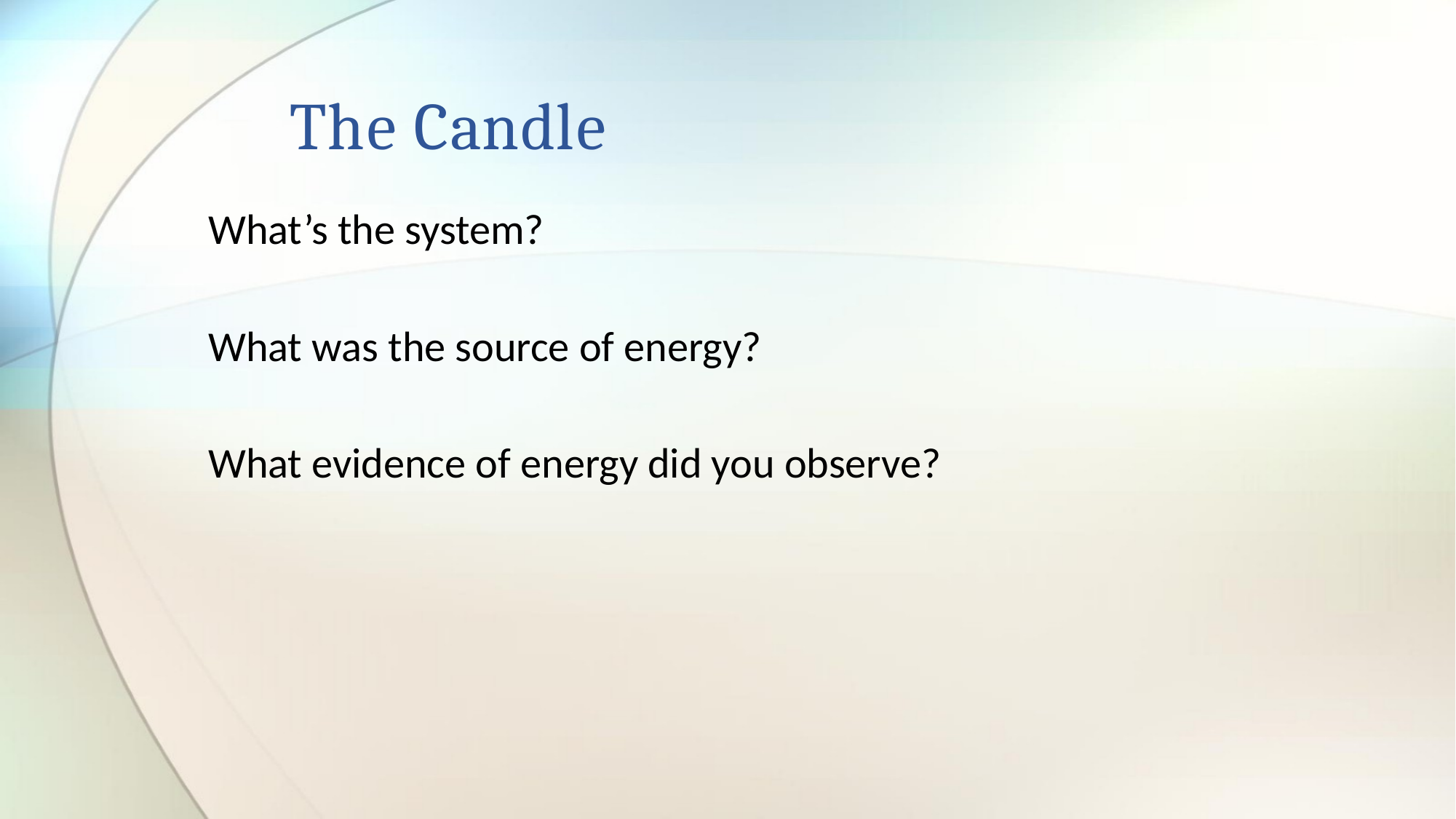

# The Candle
What’s the system?

What was the source of energy?

What evidence of energy did you observe?